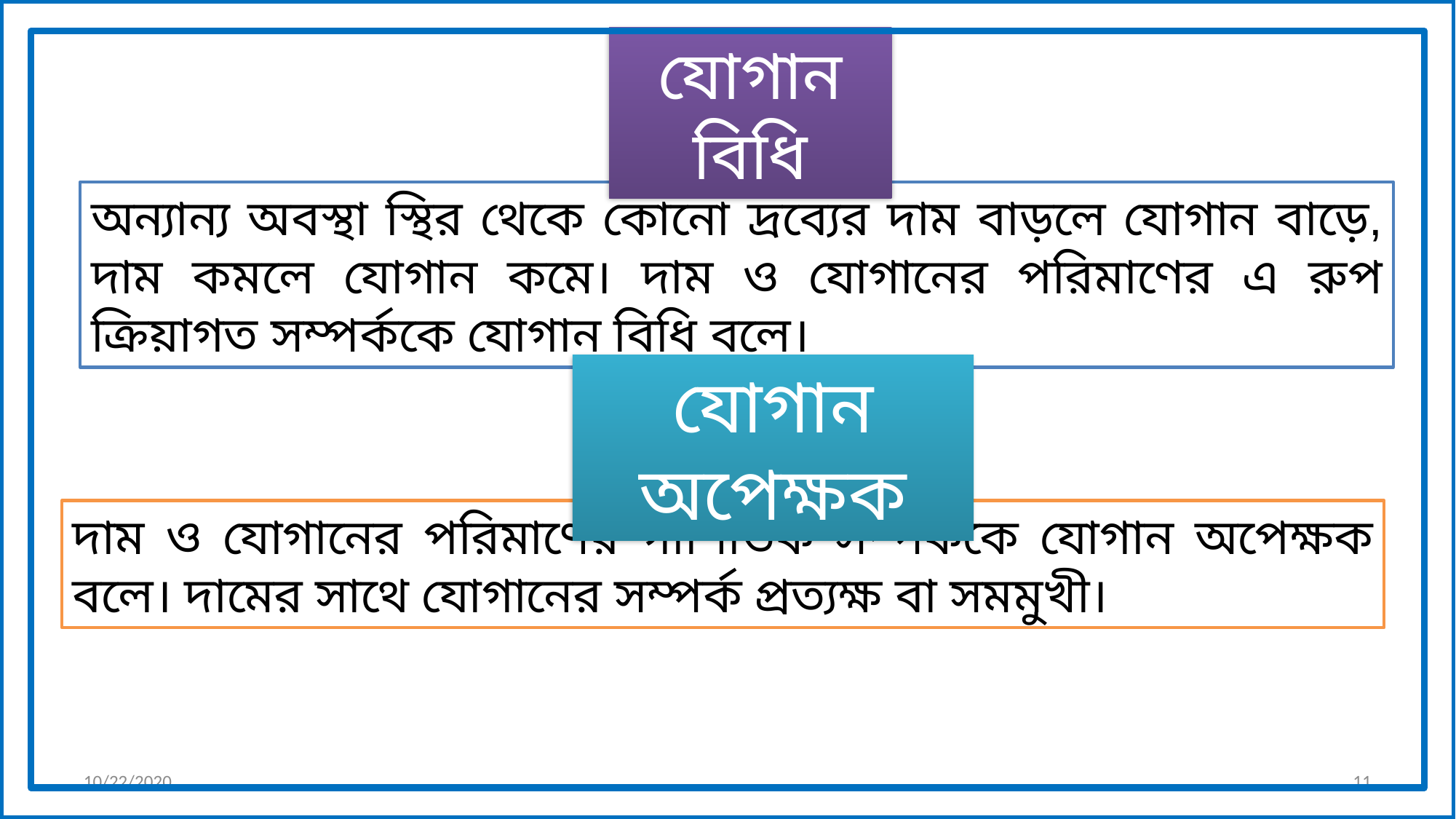

যোগান বিধি
অন্যান্য অবস্থা স্থির থেকে কোনো দ্রব্যের দাম বাড়লে যোগান বাড়ে, দাম কমলে যোগান কমে। দাম ও যোগানের পরিমাণের এ রুপ ক্রিয়াগত সম্পর্ককে যোগান বিধি বলে।
যোগান অপেক্ষক
দাম ও যোগানের পরিমাণের গাণিতিক সম্পর্ককে যোগান অপেক্ষক বলে। দামের সাথে যোগানের সম্পর্ক প্রত্যক্ষ বা সমমুখী।
10/22/2020
11